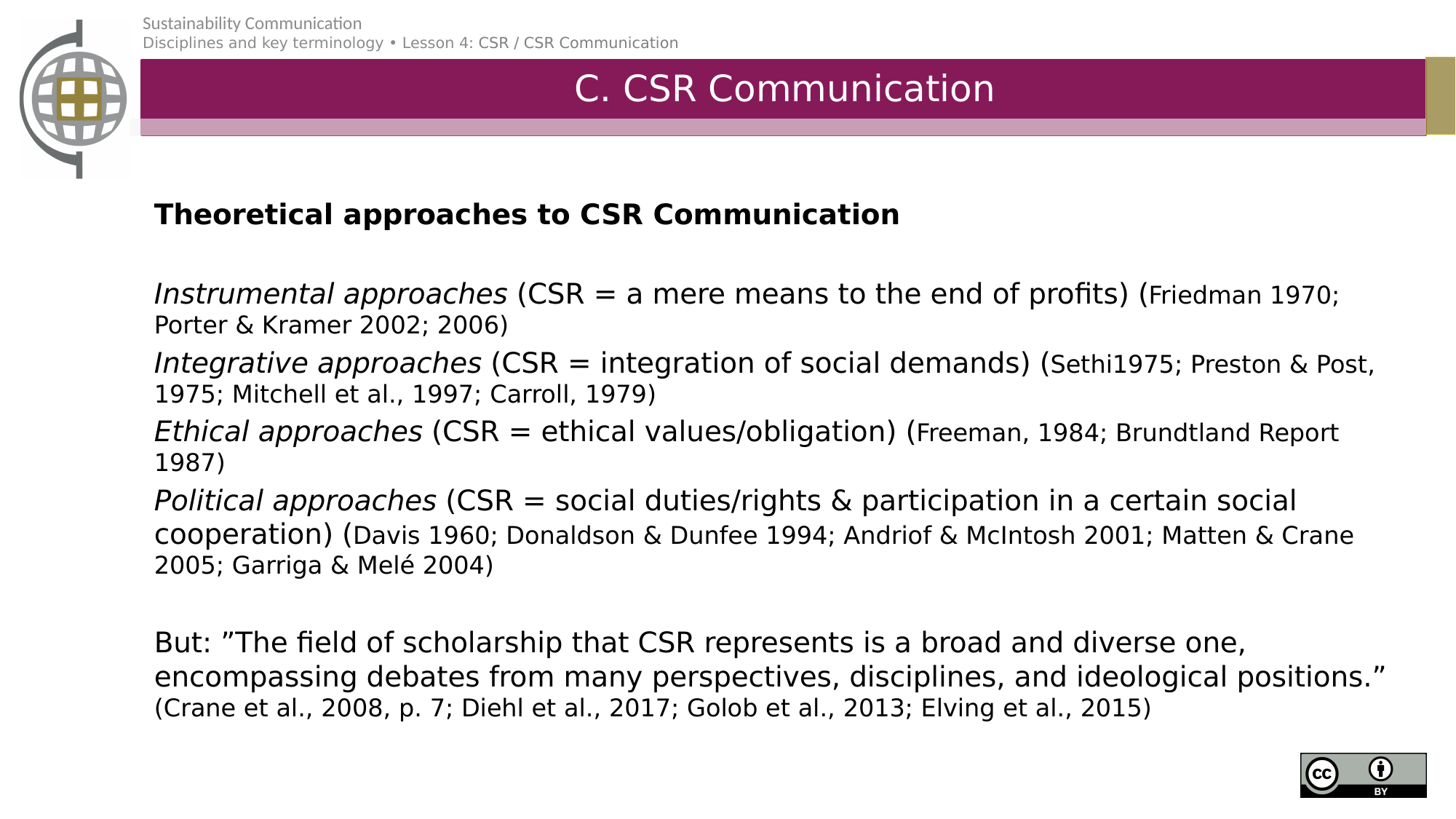

# C. CSR Communication
Theoretical approaches to CSR Communication

Instrumental approaches (CSR = a mere means to the end of profits) (Friedman 1970; Porter & Kramer 2002; 2006)
Integrative approaches (CSR = integration of social demands) (Sethi1975; Preston & Post, 1975; Mitchell et al., 1997; Carroll, 1979)
Ethical approaches (CSR = ethical values/obligation) (Freeman, 1984; Brundtland Report 1987)
Political approaches (CSR = social duties/rights & participation in a certain social cooperation) (Davis 1960; Donaldson & Dunfee 1994; Andriof & McIntosh 2001; Matten & Crane 2005; Garriga & Melé 2004)

But: ”The field of scholarship that CSR represents is a broad and diverse one, encompassing debates from many perspectives, disciplines, and ideological positions.” (Crane et al., 2008, p. 7; Diehl et al., 2017; Golob et al., 2013; Elving et al., 2015)